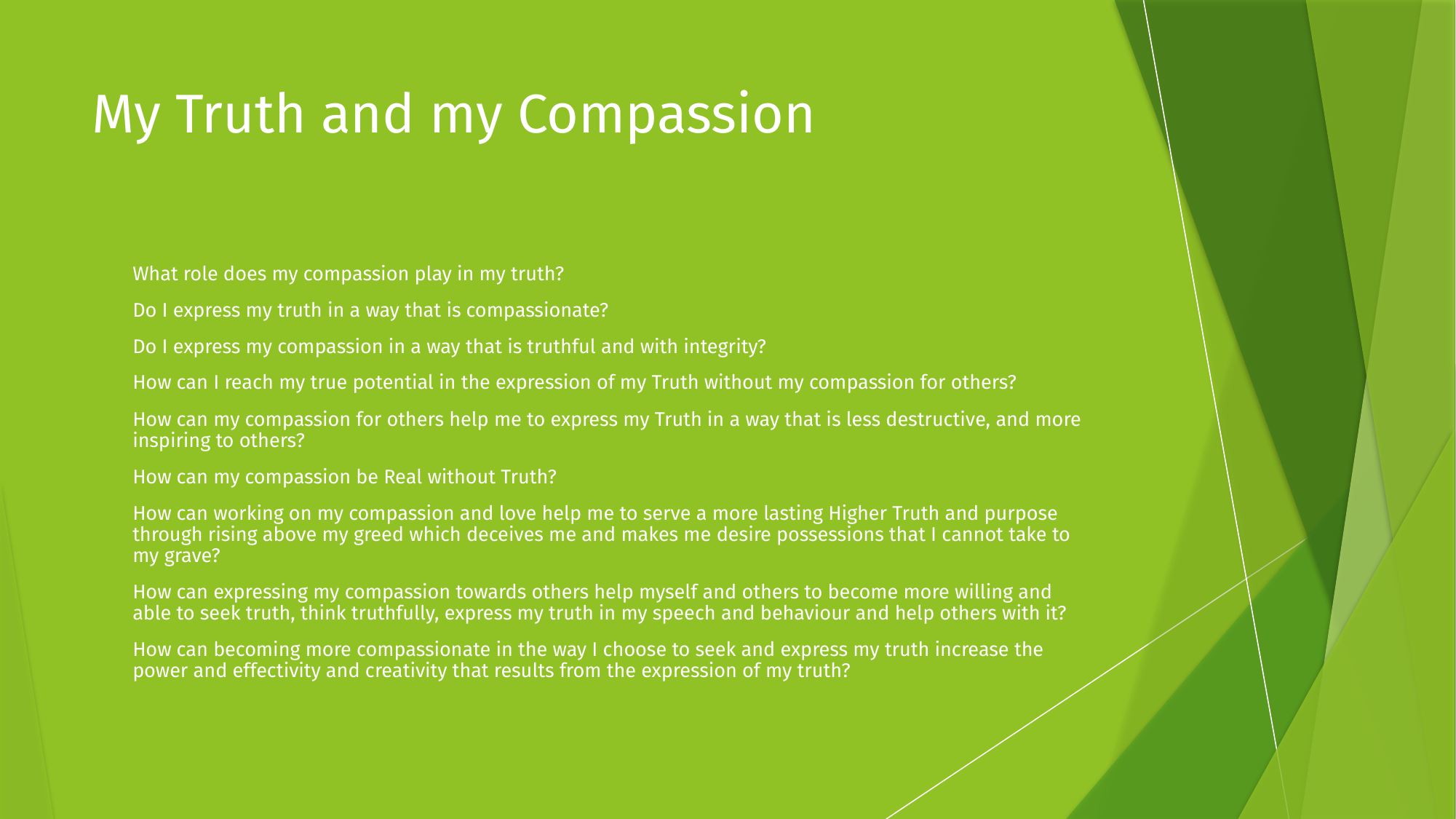

# My Truth and my Compassion
What role does my compassion play in my truth?
Do I express my truth in a way that is compassionate?
Do I express my compassion in a way that is truthful and with integrity?
How can I reach my true potential in the expression of my Truth without my compassion for others?
How can my compassion for others help me to express my Truth in a way that is less destructive, and more inspiring to others?
How can my compassion be Real without Truth?
How can working on my compassion and love help me to serve a more lasting Higher Truth and purpose through rising above my greed which deceives me and makes me desire possessions that I cannot take to my grave?
How can expressing my compassion towards others help myself and others to become more willing and able to seek truth, think truthfully, express my truth in my speech and behaviour and help others with it?
How can becoming more compassionate in the way I choose to seek and express my truth increase the power and effectivity and creativity that results from the expression of my truth?